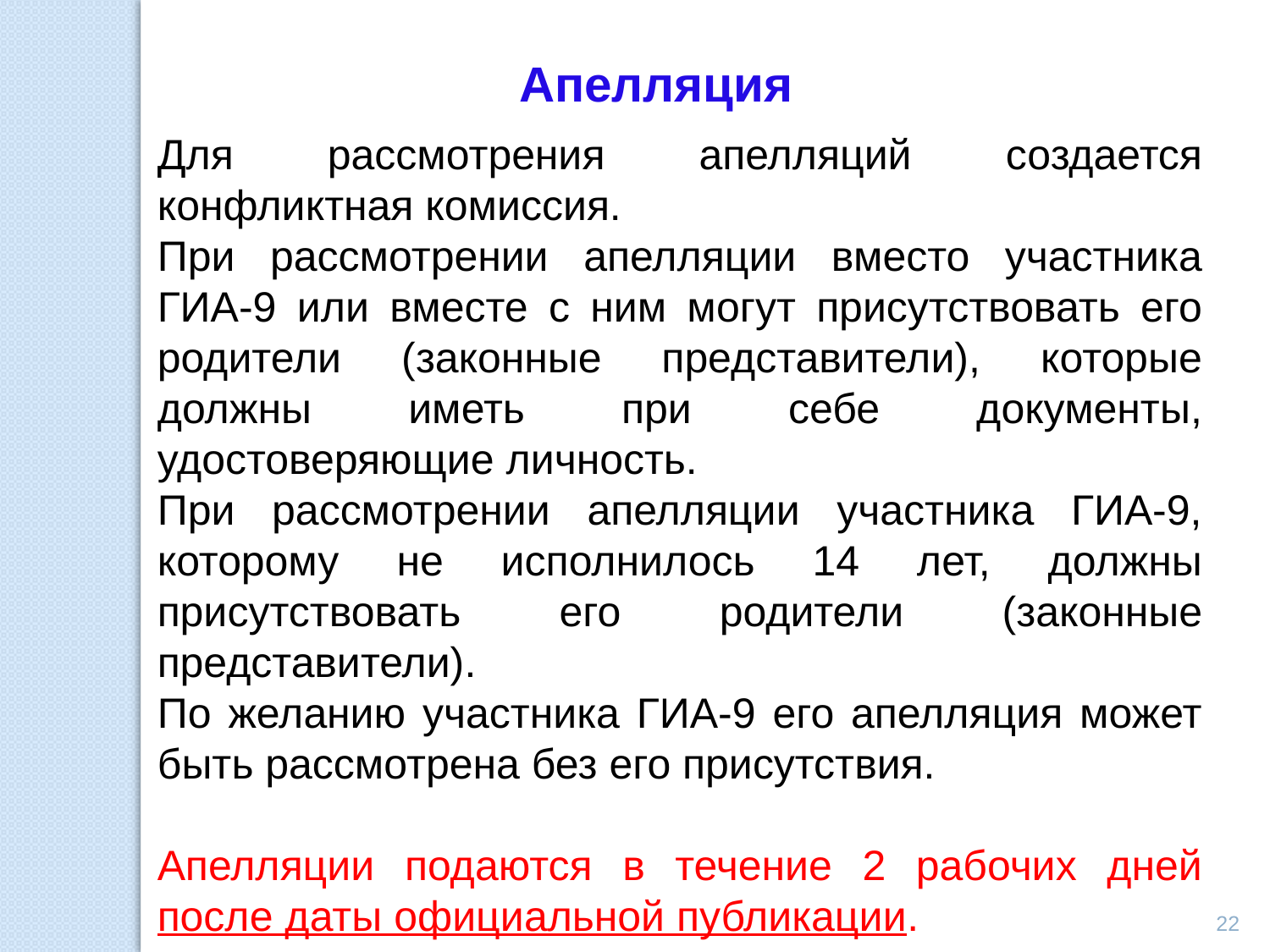

Апелляция
Для рассмотрения апелляций создается конфликтная комиссия.
При рассмотрении апелляции вместо участника ГИА-9 или вместе с ним могут присутствовать его родители (законные представители), которые должны иметь при себе документы, удостоверяющие личность.
При рассмотрении апелляции участника ГИА-9, которому не исполнилось 14 лет, должны присутствовать его родители (законные представители).
По желанию участника ГИА-9 его апелляция может быть рассмотрена без его присутствия.

Апелляции подаются в течение 2 рабочих дней после даты официальной публикации.
22